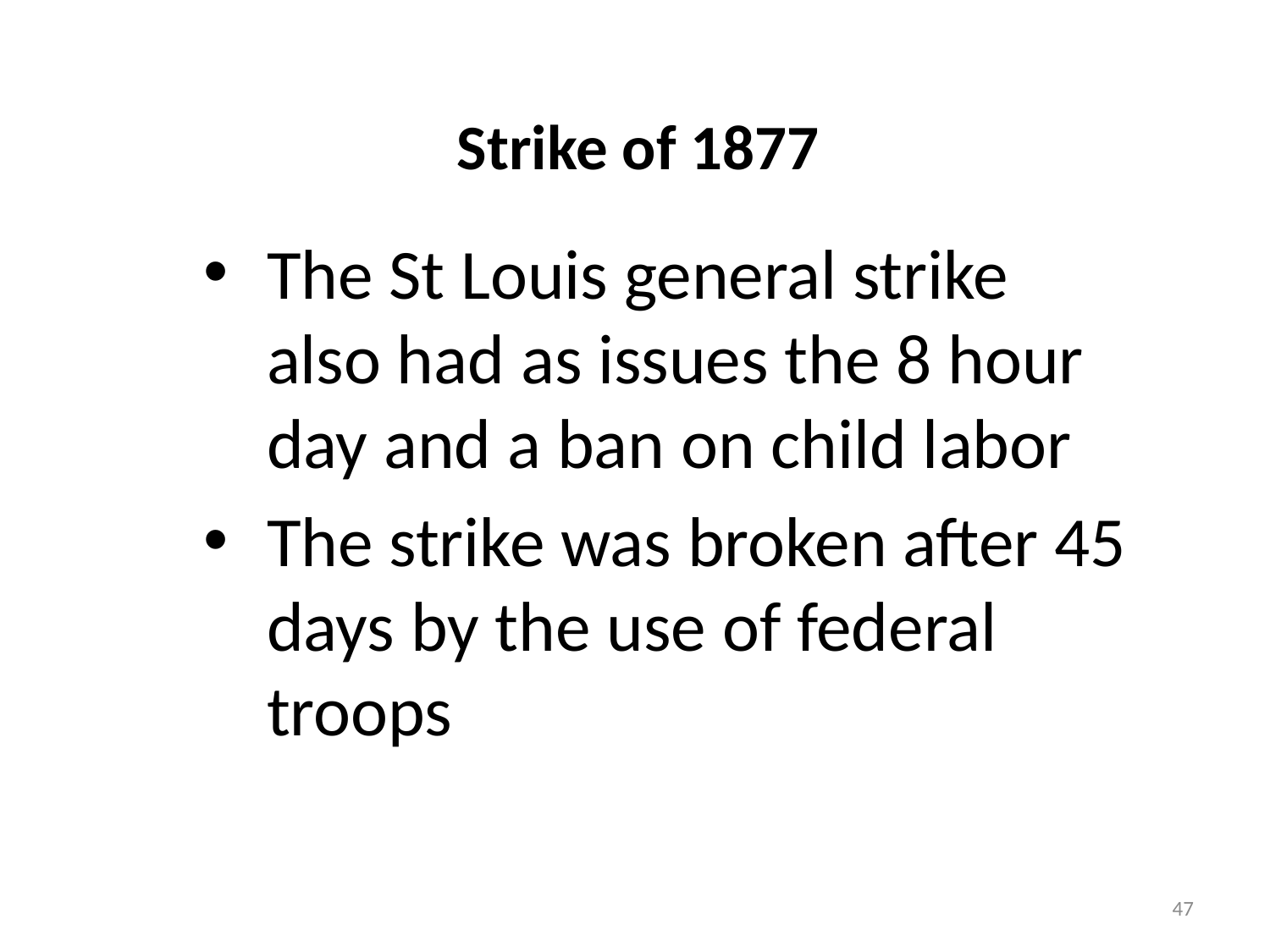

# Strike of 1877
The St Louis general strike also had as issues the 8 hour day and a ban on child labor
The strike was broken after 45 days by the use of federal troops
47